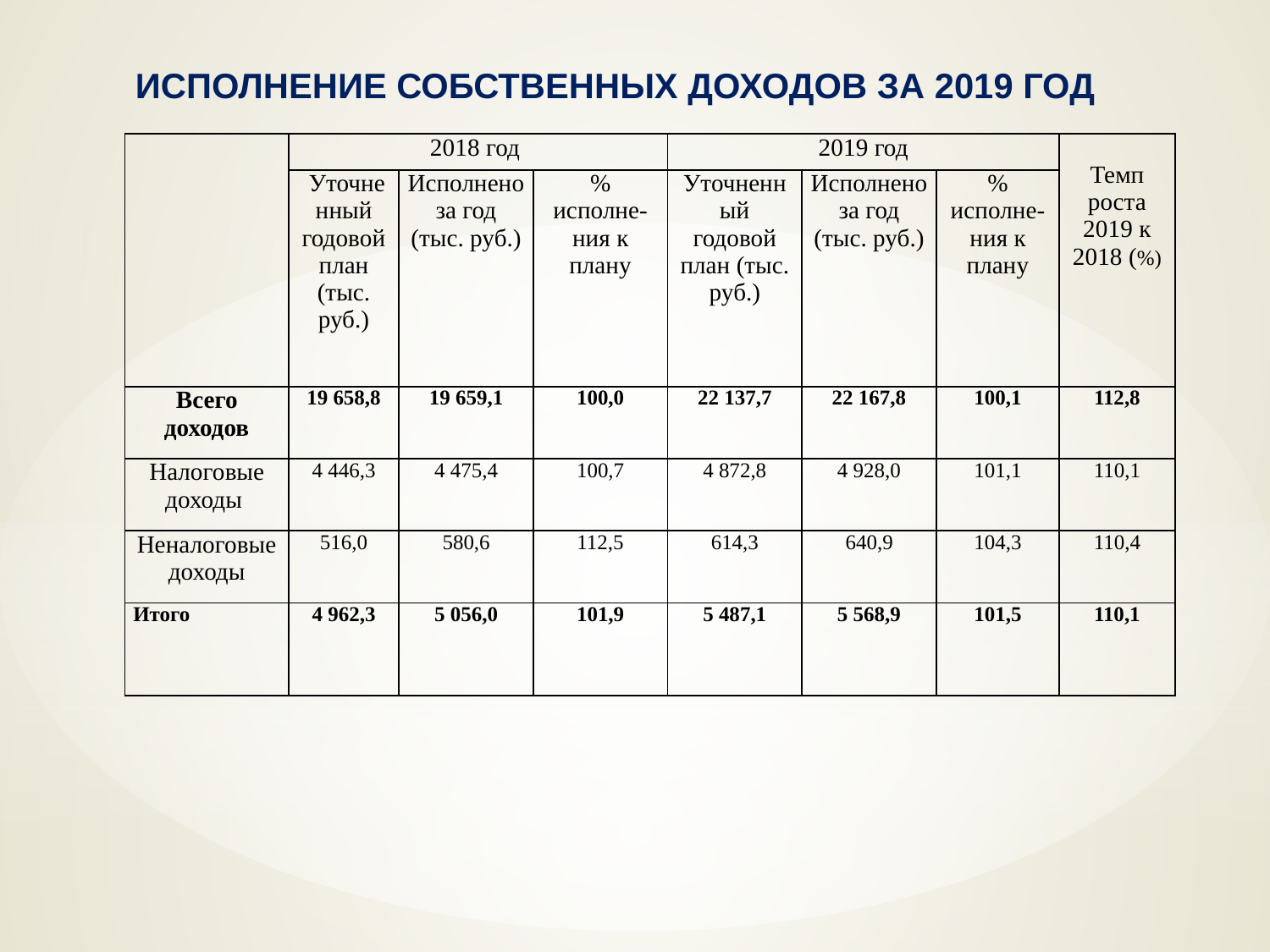

ИСПОЛНЕНИЕ СОБСТВЕННЫХ ДОХОДОВ ЗА 2019 ГОД
|  | 2018 год |  |  | 2019 год |  |  | Темп роста 2019 к 2018 (%) |
| --- | --- | --- | --- | --- | --- | --- | --- |
|  | Уточненный годовой план (тыс. руб.) | Исполнено за год (тыс. руб.) | % исполне-ния к плану | Уточненный годовой план (тыс. руб.) | Исполнено за год (тыс. руб.) | % исполне-ния к плану |  |
| Всего доходов | 19 658,8 | 19 659,1 | 100,0 | 22 137,7 | 22 167,8 | 100,1 | 112,8 |
| Налоговые доходы | 4 446,3 | 4 475,4 | 100,7 | 4 872,8 | 4 928,0 | 101,1 | 110,1 |
| Неналоговые доходы | 516,0 | 580,6 | 112,5 | 614,3 | 640,9 | 104,3 | 110,4 |
| Итого | 4 962,3 | 5 056,0 | 101,9 | 5 487,1 | 5 568,9 | 101,5 | 110,1 |